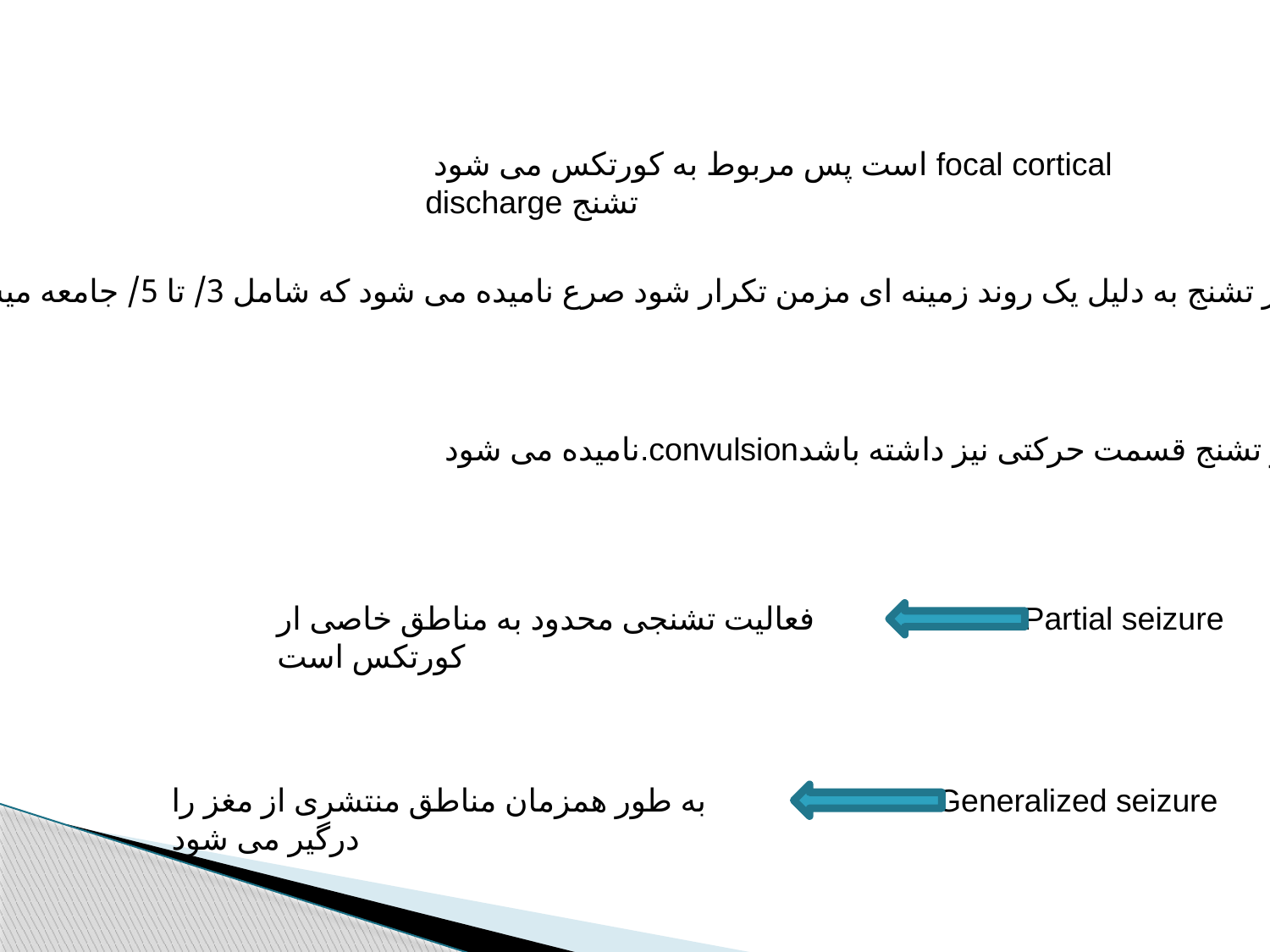

است پس مربوط به کورتکس می شود focal cortical discharge تشنج
صرع:اگر تشنج به دلیل یک روند زمینه ای مزمن تکرار شود صرع نامیده می شود که شامل 3/ تا 5/ جامعه میشود
نامیده می شود.convulsionاگر تشنج قسمت حرکتی نیز داشته باشد
فعالیت تشنجی محدود به مناطق خاصی ار کورتکس است
Partial seizure

به طور همزمان مناطق منتشری از مغز را درگیر می شود
Generalized seizure